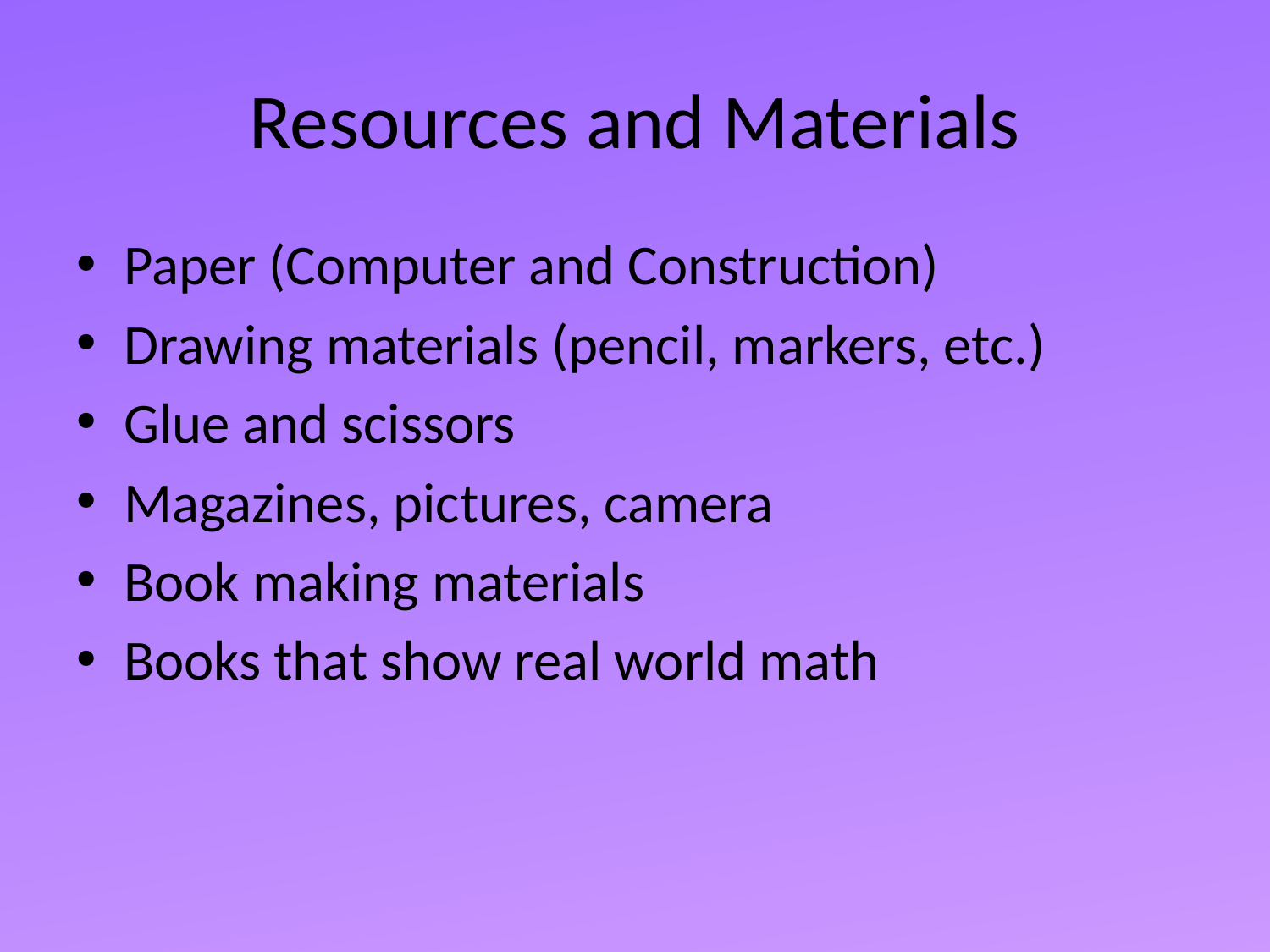

# Resources and Materials
Paper (Computer and Construction)
Drawing materials (pencil, markers, etc.)
Glue and scissors
Magazines, pictures, camera
Book making materials
Books that show real world math